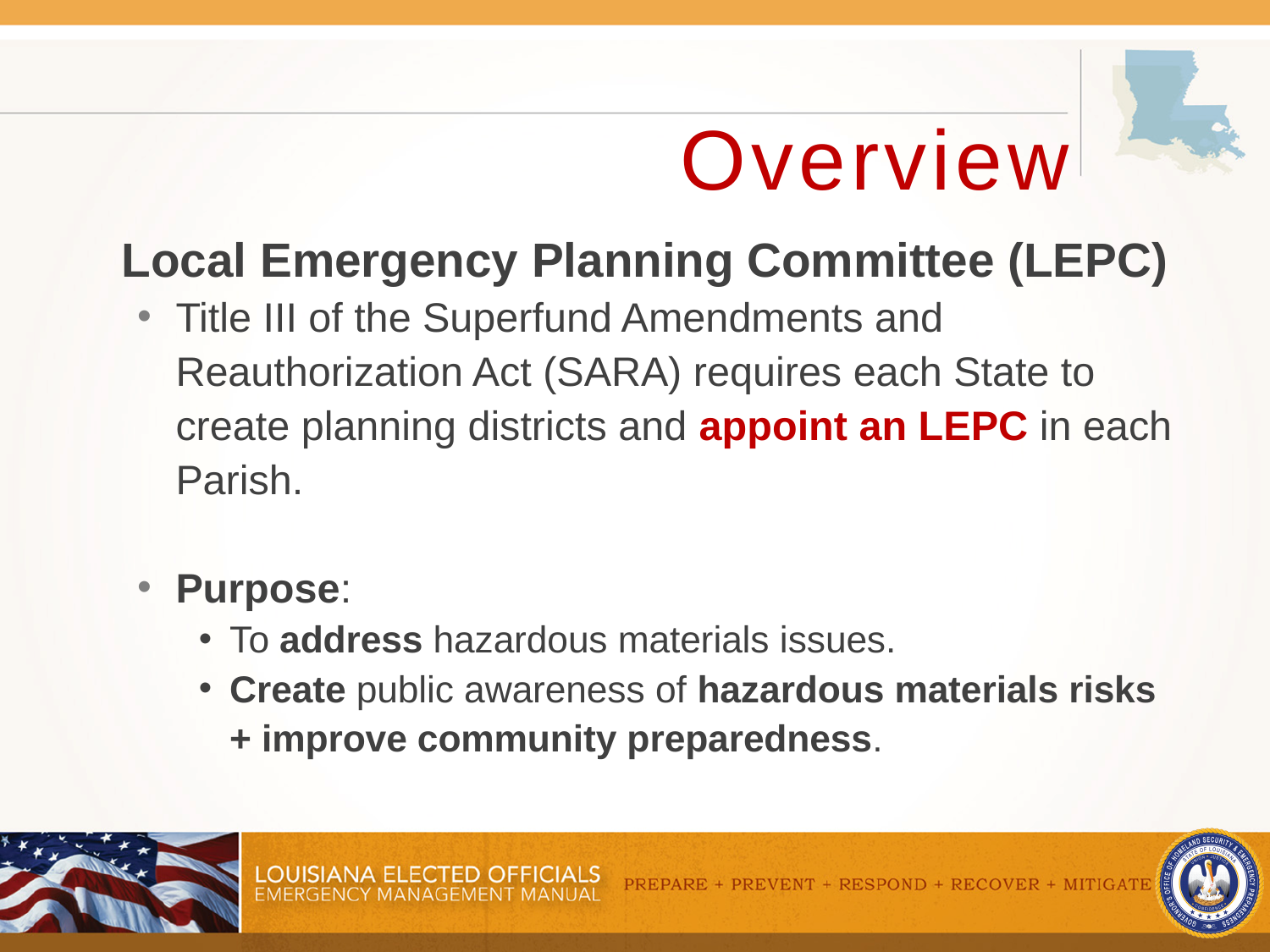

Overview
Local Emergency Planning Committee (LEPC)
Title III of the Superfund Amendments and Reauthorization Act (SARA) requires each State to create planning districts and appoint an LEPC in each Parish.

Purpose:
To address hazardous materials issues.
Create public awareness of hazardous materials risks + improve community preparedness.